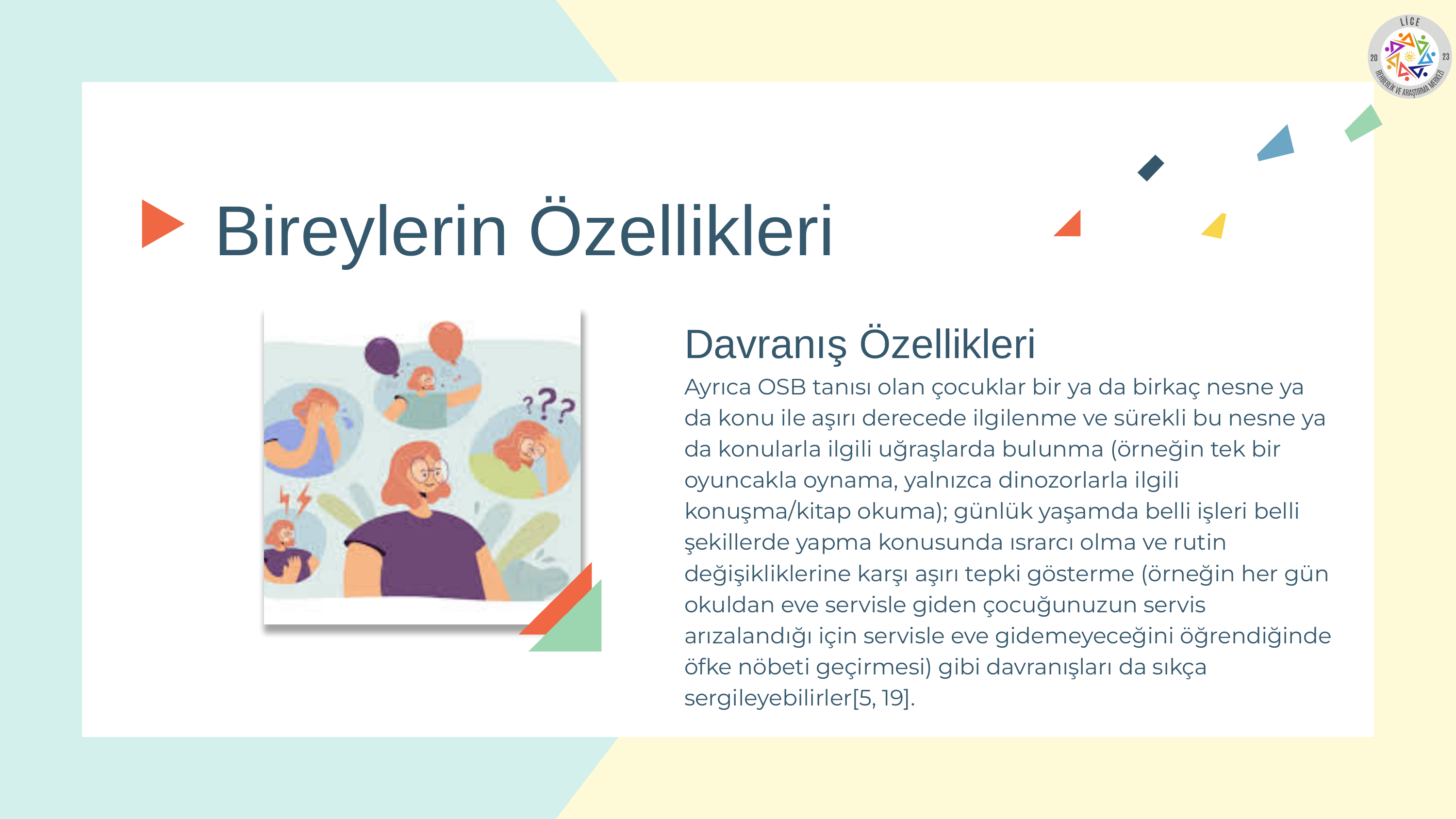

Bireylerin Özellikleri

Davranış Özellikleri
Ayrıca OSB tanısı olan çocuklar bir ya da birkaç nesne ya da konu ile aşırı derecede ilgilenme ve sürekli bu nesne ya da konularla ilgili uğraşlarda bulunma (örneğin tek bir oyuncakla oynama, yalnızca dinozorlarla ilgili konuşma/kitap okuma); günlük yaşamda belli işleri belli şekillerde yapma konusunda ısrarcı olma ve rutin değişikliklerine karşı aşırı tepki gösterme (örneğin her gün okuldan eve servisle giden çocuğunuzun servis arızalandığı için servisle eve gidemeyeceğini öğrendiğinde öfke nöbeti geçirmesi) gibi davranışları da sıkça sergileyebilirler[5, 19].